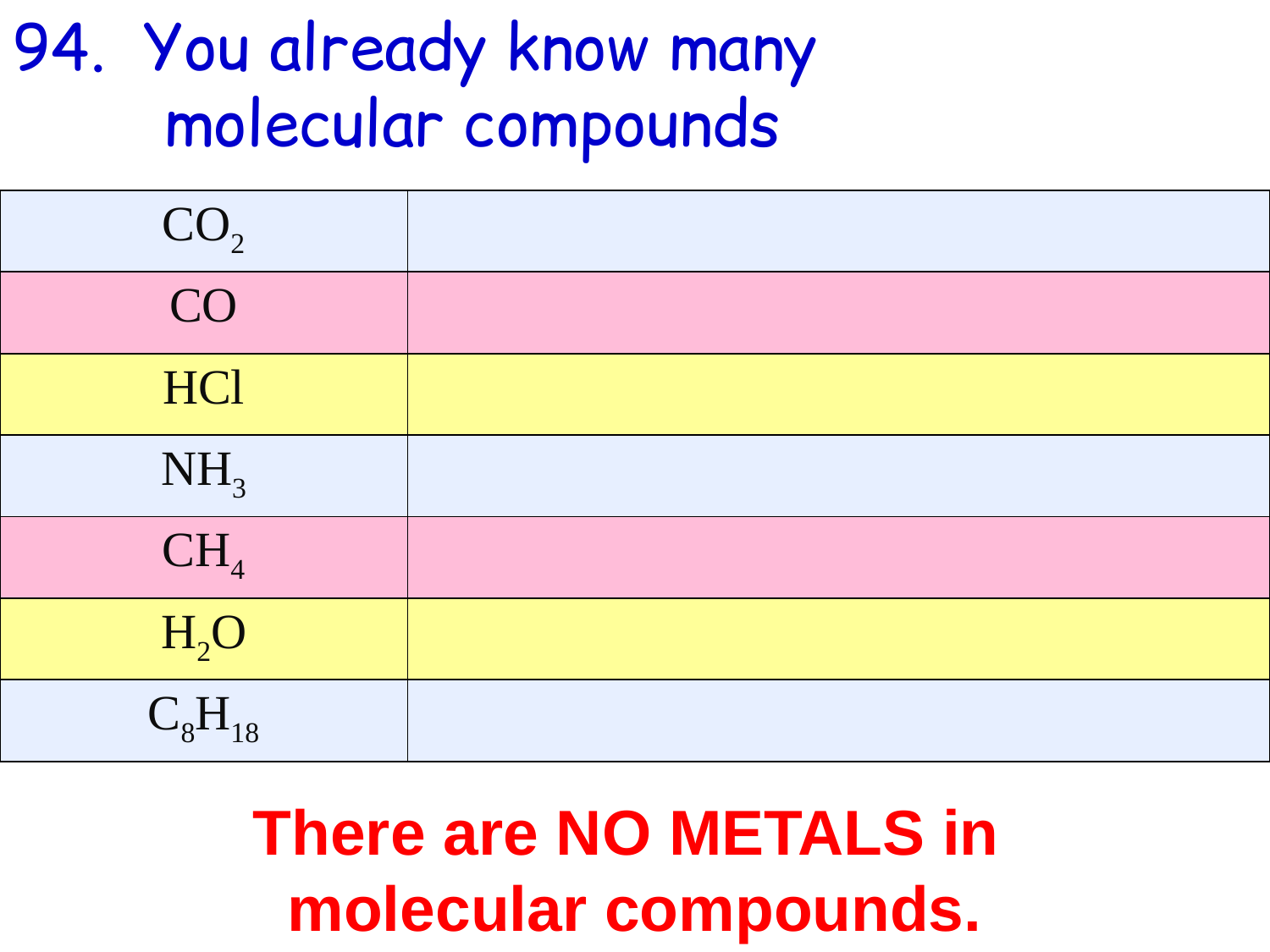

94.  You already know many
        molecular compounds
| CO2 |  |
| --- | --- |
| CO |  |
| HCl |  |
| NH3 |  |
| CH4 |  |
| H2O |  |
| C8H18 |  |
There are NO METALS in
molecular compounds.